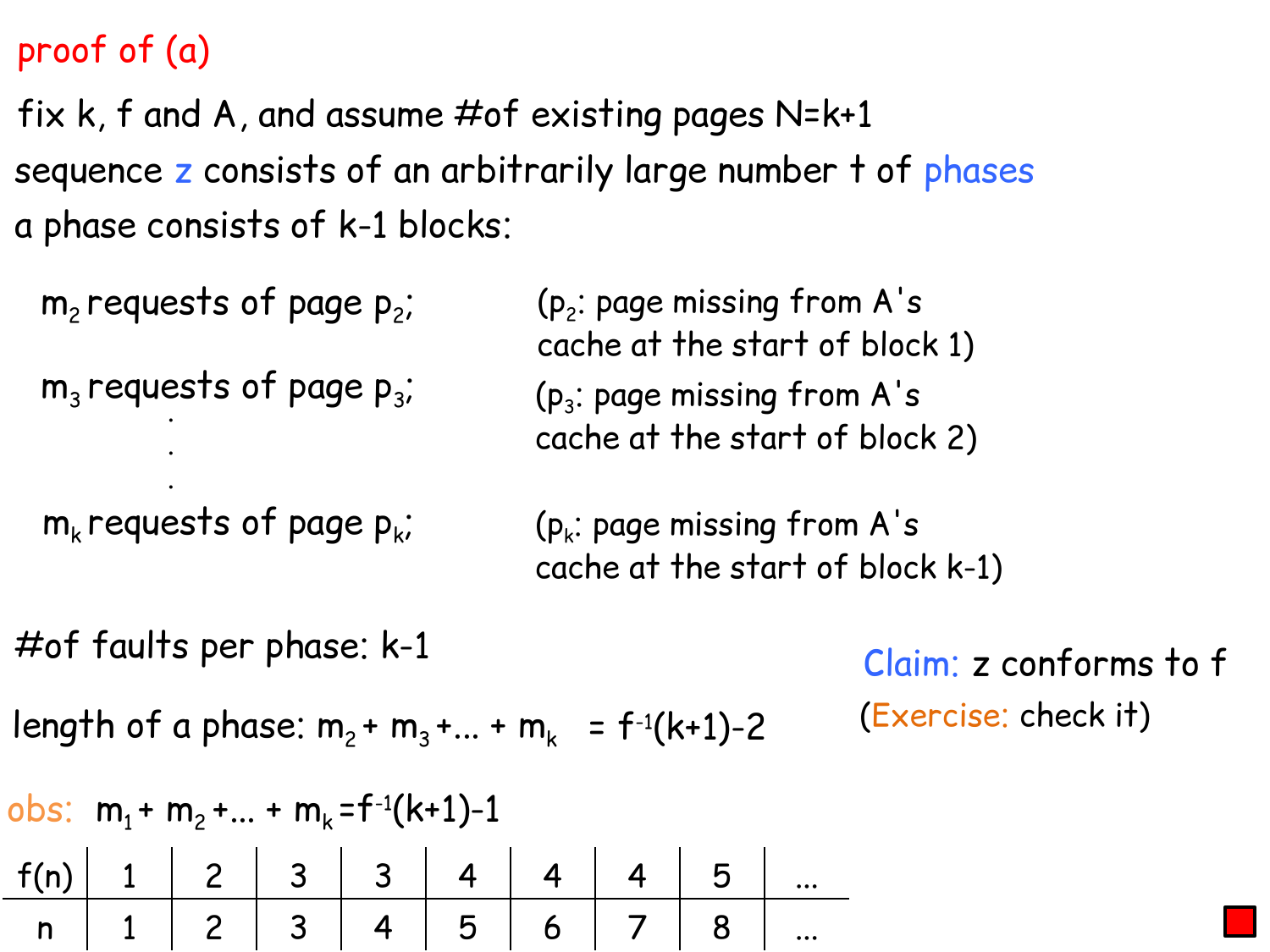

proof of (a)
fix k, f and A, and assume #of existing pages N=k+1
sequence z consists of an arbitrarily large number t of phases
a phase consists of k-1 blocks:
m2 requests of page p2;
(p2: page missing from A's cache at the start of block 1)
m3 requests of page p3;
(p3: page missing from A's cache at the start of block 2)
.
.
.
mk requests of page pk;
(pk: page missing from A's cache at the start of block k-1)
#of faults per phase: k-1
Claim: z conforms to f
(Exercise: check it)
length of a phase: m2 + m3 +... + mk
= f-1(k+1)-2
obs:  m1 + m2 +... + mk =f-1(k+1)-1
| f(n) | 1 | 2 | 3 | 3 | 4 | 4 | 4 | 5 | ... |
| --- | --- | --- | --- | --- | --- | --- | --- | --- | --- |
| n | 1 | 2 | 3 | 4 | 5 | 6 | 7 | 8 | ... |